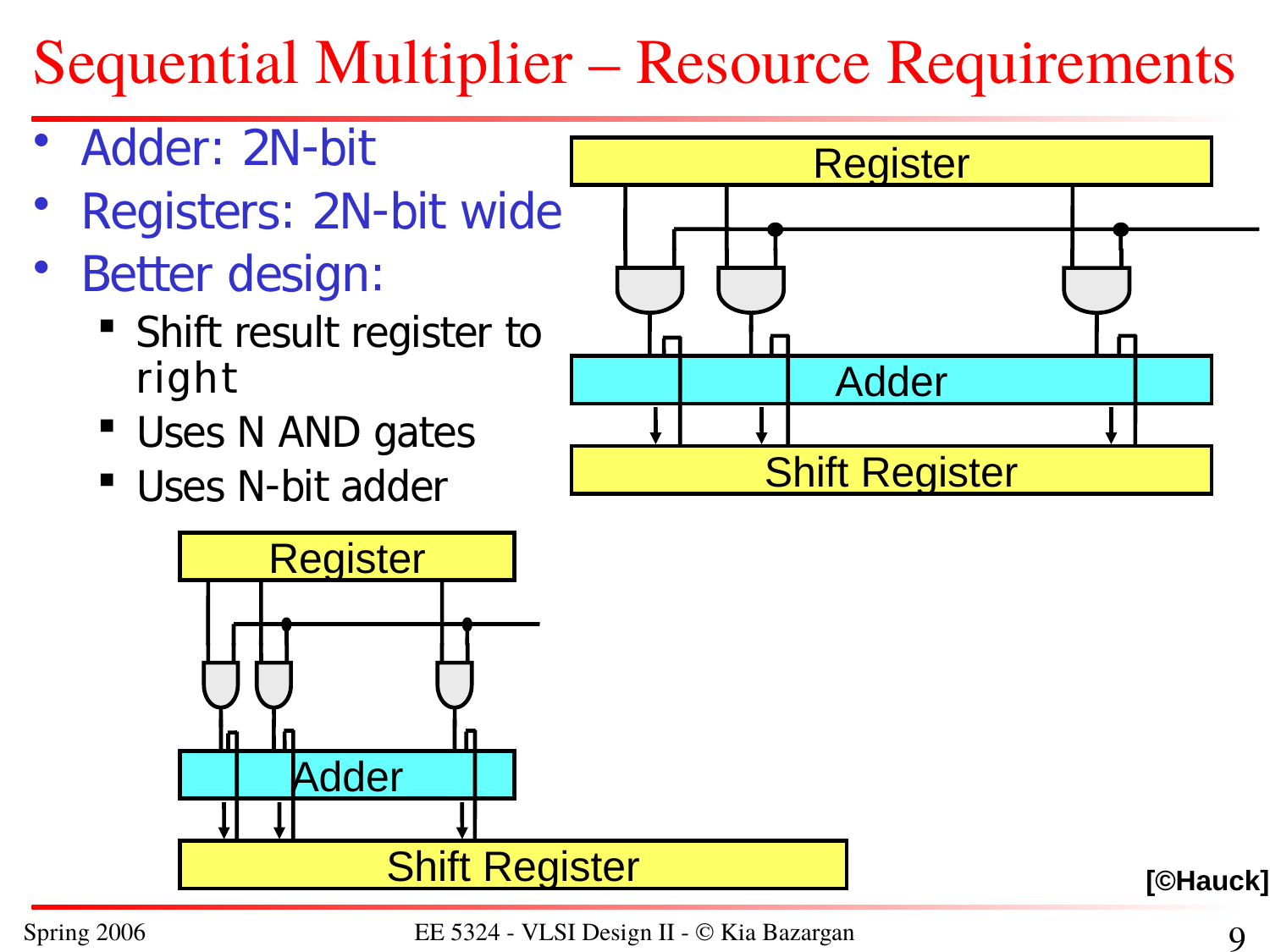

# Sequential Multiplier – Resource Requirements
Adder: 2N-bit
Registers: 2N-bit wide
Better design:
Shift result register to right
Uses N AND gates
Uses N-bit adder

Register

Adder

Shift Register
Register

Adder

Shift Register
[©Hauck]
Spring 2006
EE 5324 - VLSI Design II - © Kia Bazargan
9